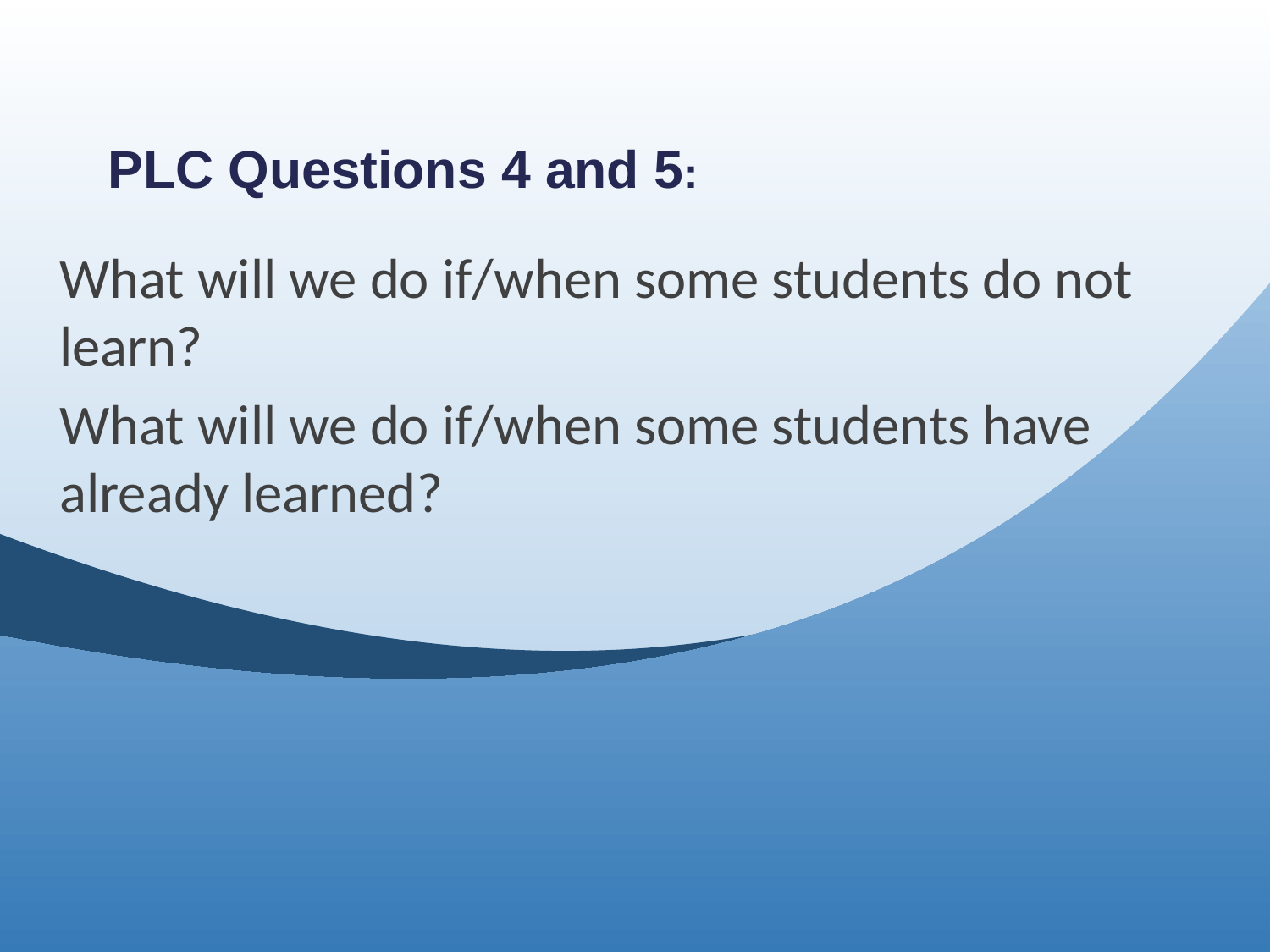

# PLC Questions 4 and 5:
What will we do if/when some students do not learn?
What will we do if/when some students have already learned?